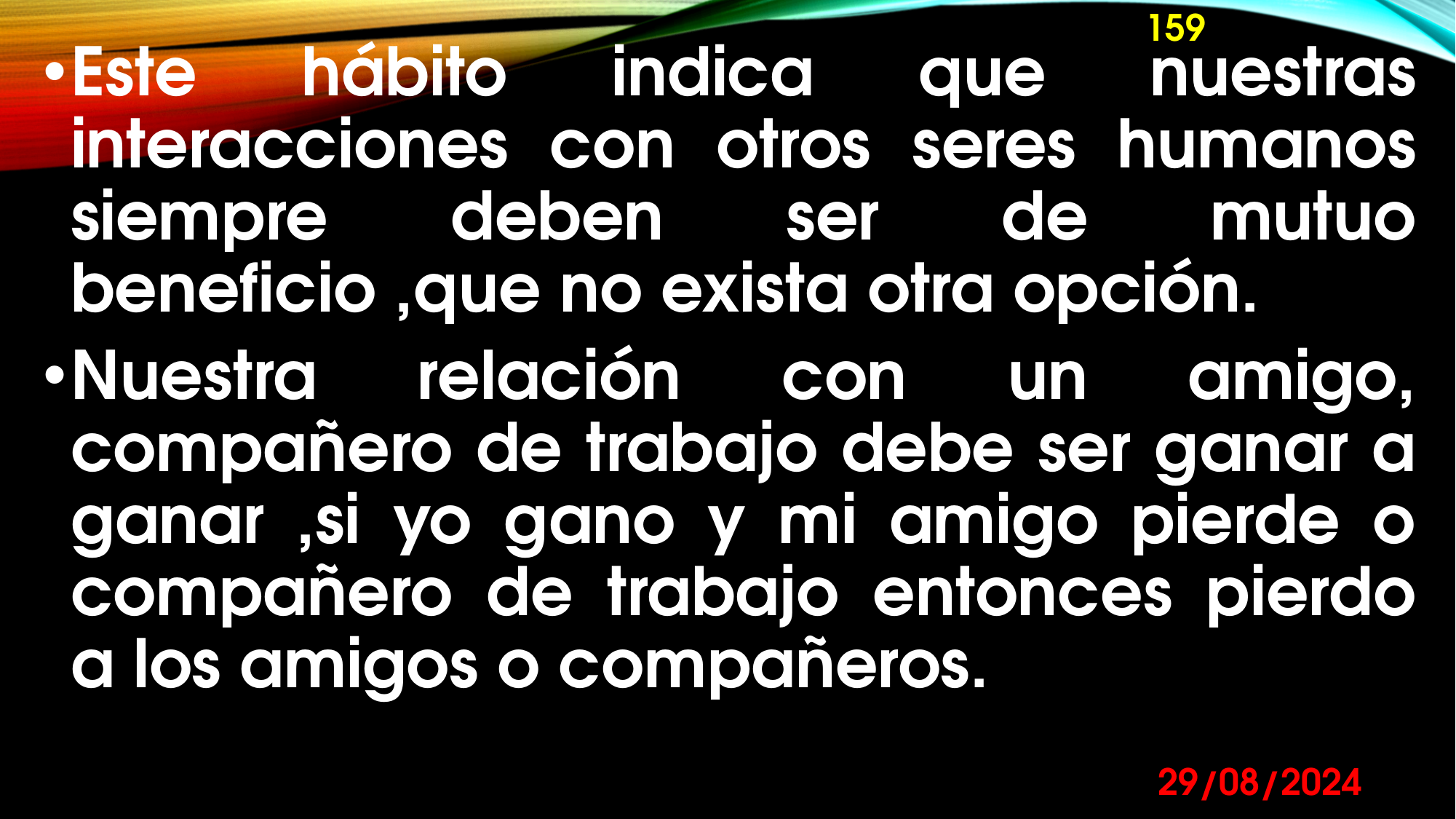

159
Este hábito indica que nuestras interacciones con otros seres humanos siempre deben ser de mutuo beneficio ,que no exista otra opción.
Nuestra relación con un amigo, compañero de trabajo debe ser ganar a ganar ,si yo gano y mi amigo pierde o compañero de trabajo entonces pierdo a los amigos o compañeros.

29/08/2024